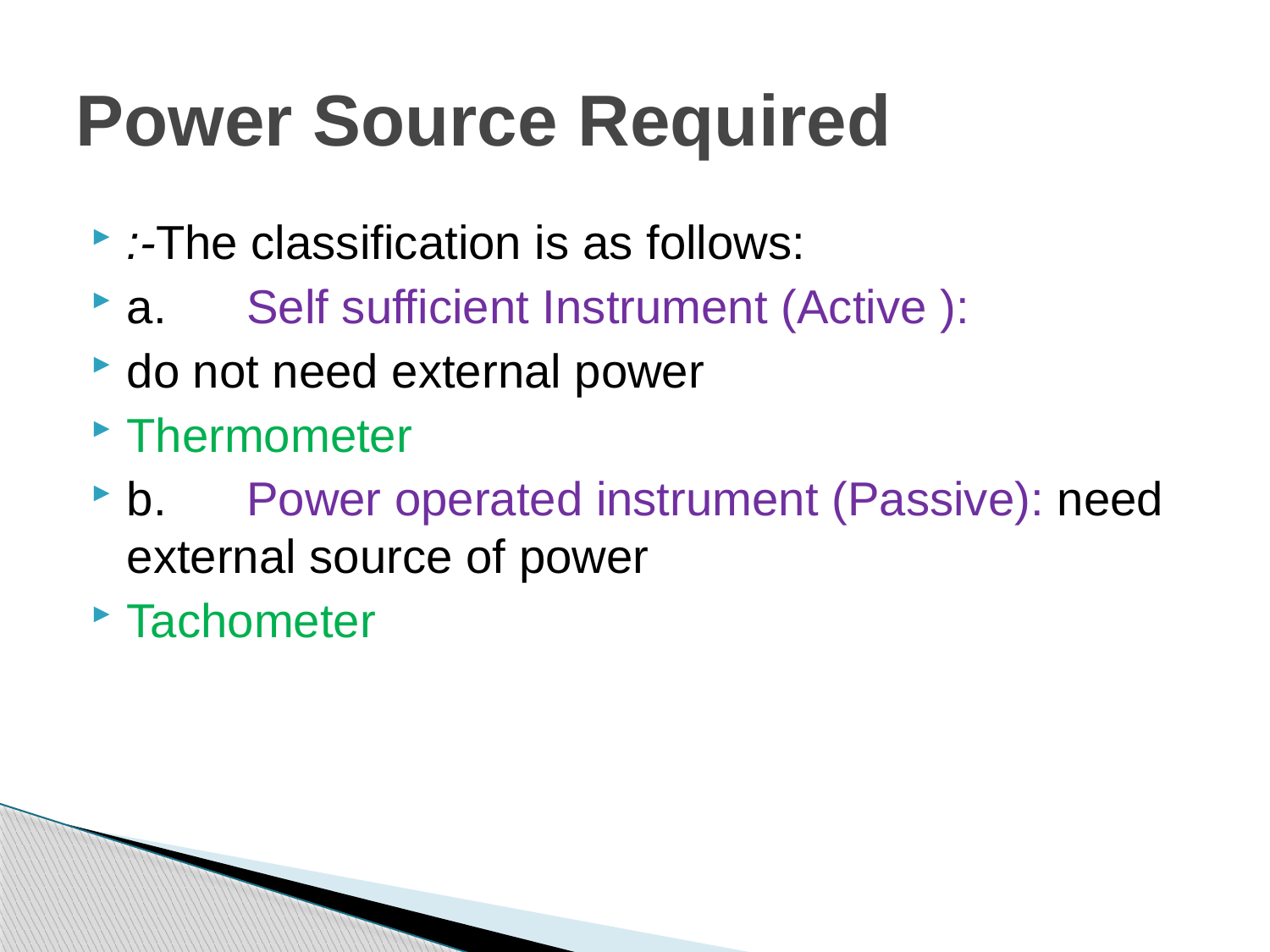

# Power Source Required
:-The classification is as follows:
a.      Self sufficient Instrument (Active ):
do not need external power
Thermometer
b.      Power operated instrument (Passive): need external source of power
Tachometer